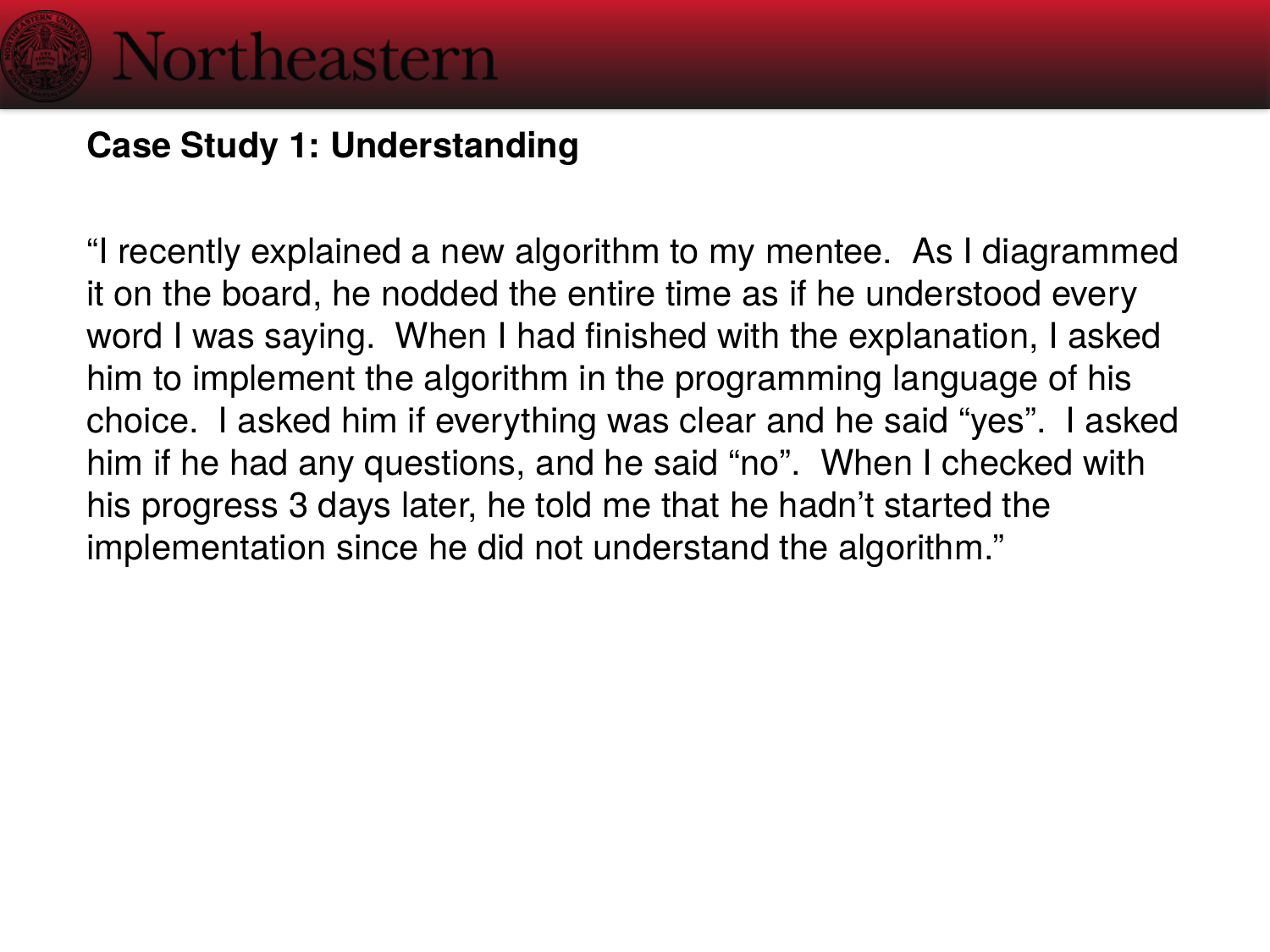

Case Study 1: Understanding

“I recently explained a new algorithm to my mentee.  As I diagrammed it on the board, he nodded the entire time as if he understood every word I was saying.  When I had finished with the explanation, I asked him to implement the algorithm in the programming language of his choice.  I asked him if everything was clear and he said “yes”.  I asked him if he had any questions, and he said “no”.  When I checked with his progress 3 days later, he told me that he hadn’t started the implementation since he did not understand the algorithm.”

# ECE at Northeastern